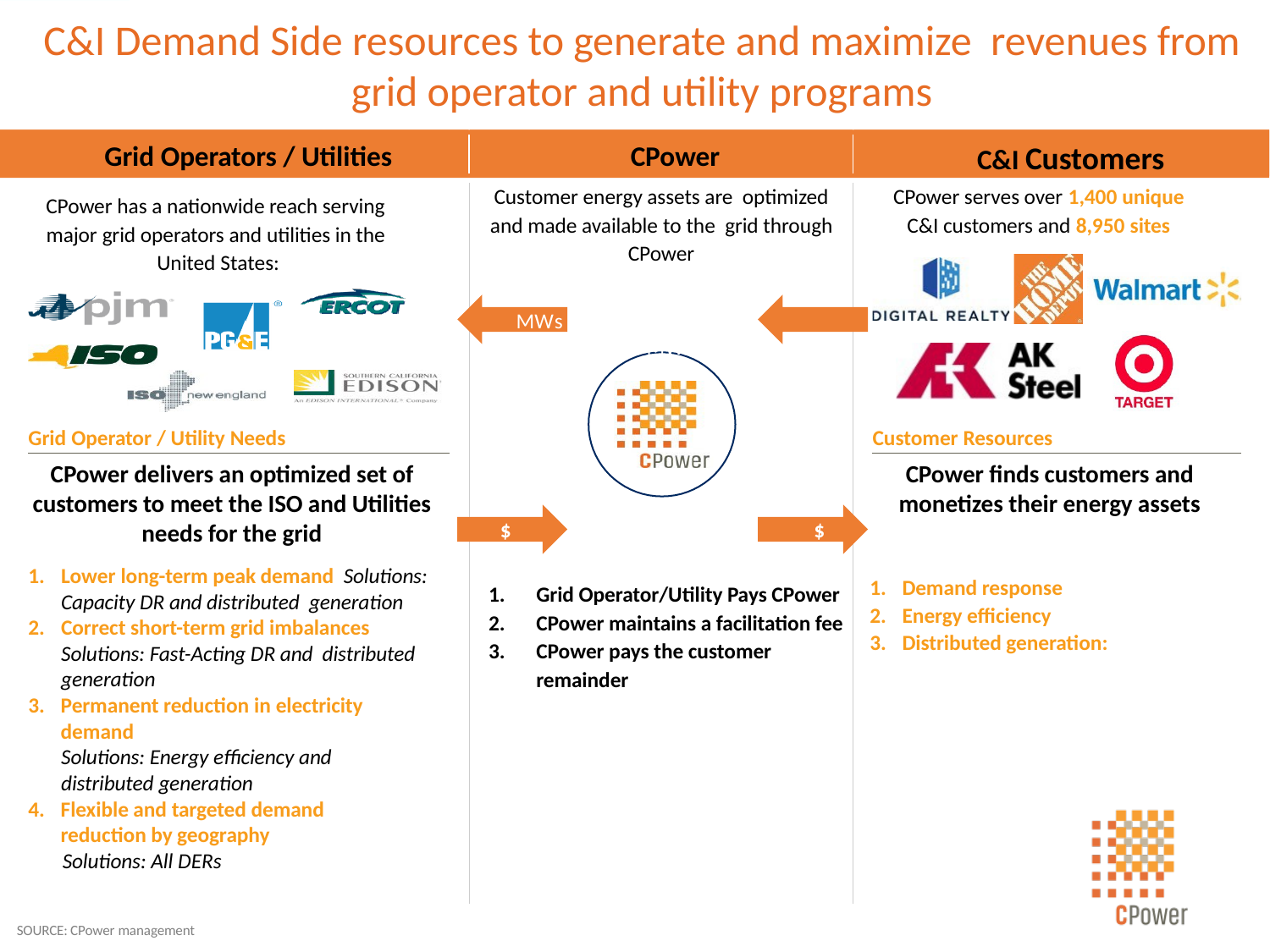

# C&I Demand Side resources to generate and maximize  revenues from grid operator and utility programs

Grid Operators / Utilities
CPower
C&I Customers

CPower serves over 1,400 unique
C&I customers and 8,950 sites
Customer energy assets are  optimized and made available to the  grid through CPower

MWs	MWs

CPower has a nationwide reach serving  major grid operators and utilities in the  United States:

Grid Operator / Utility Needs
Customer Resources

CPower delivers an optimized set of customers to meet the ISO and Utilities needs for the grid
CPower finds customers and monetizes their energy assets

$	$

Grid Operator/Utility Pays CPower
CPower maintains a facilitation fee
CPower pays the customer remainder
Lower long-term peak demand  Solutions: Capacity DR and distributed  generation
Correct short-term grid imbalances  Solutions: Fast-Acting DR and  distributed generation
Permanent reduction in electricity  demand
Solutions: Energy efficiency and  distributed generation
Flexible and targeted demand  reduction by geography
	Solutions: All DERs
Demand response
Energy efficiency
Distributed generation:
SOURCE: CPower management